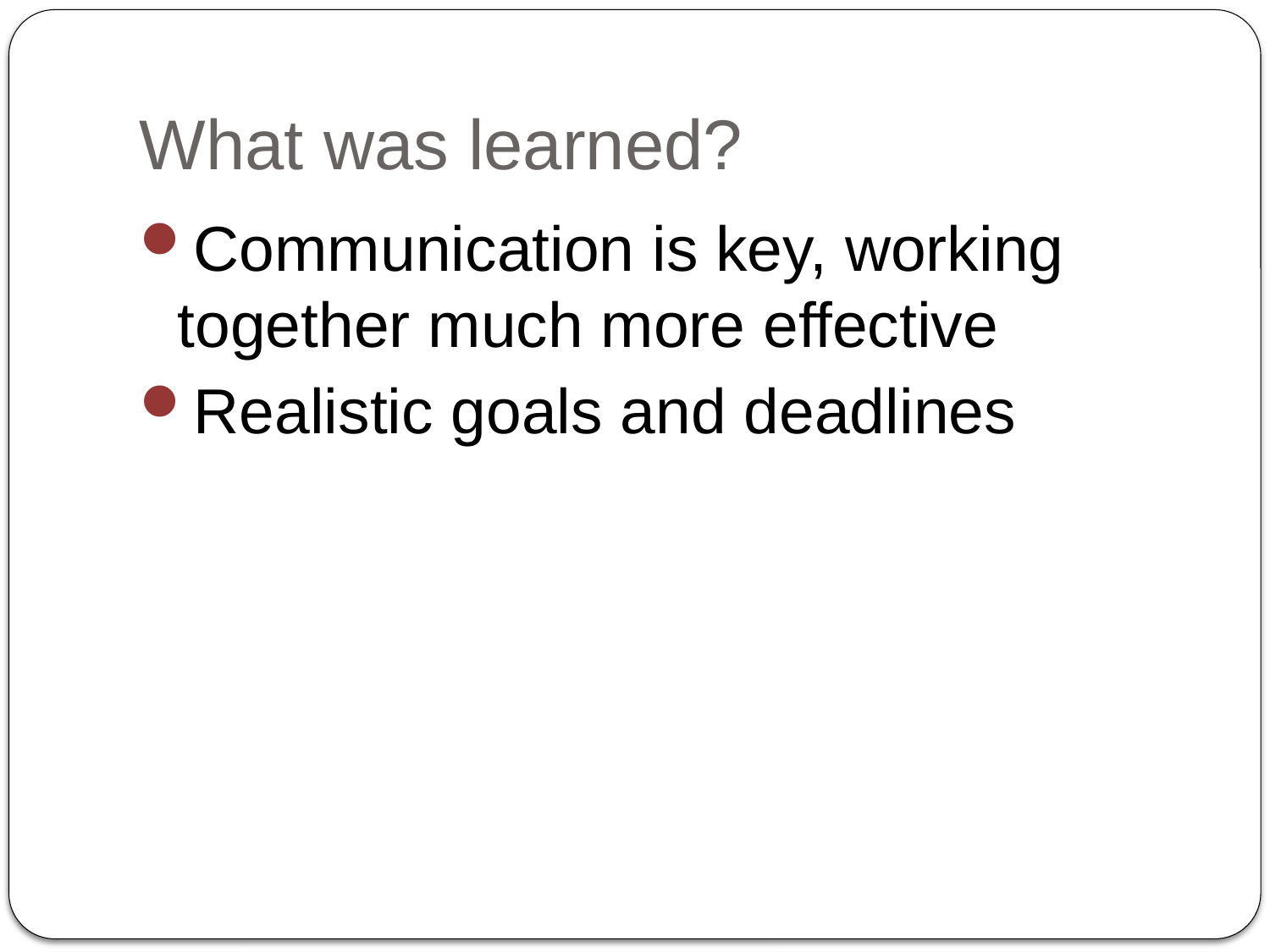

# What was learned?
Communication is key, working together much more effective
Realistic goals and deadlines